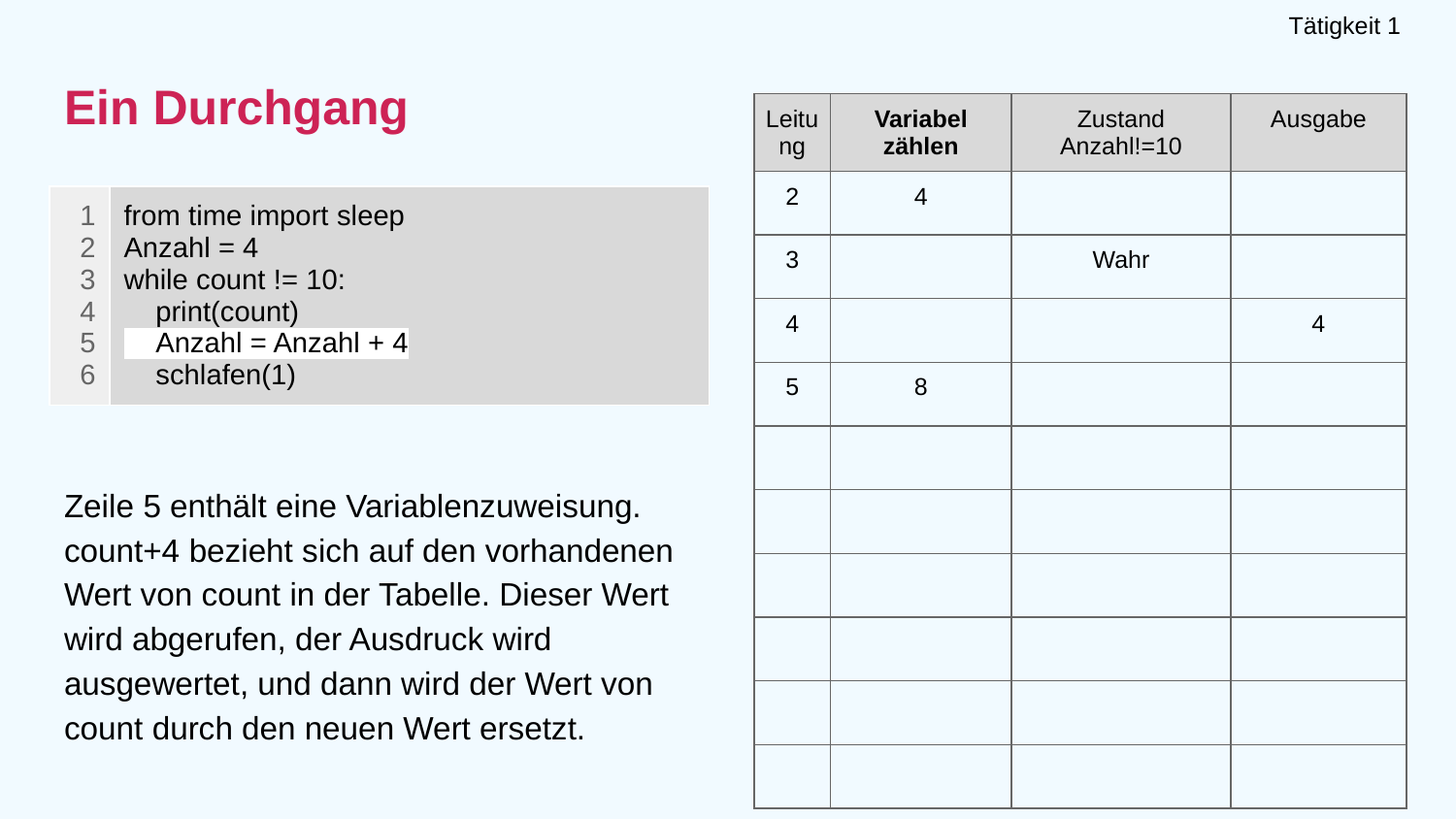

Tätigkeit 1
# Ein Durchgang
| Leitung | Variabel zählen | Zustand Anzahl!=10 | Ausgabe |
| --- | --- | --- | --- |
| 2 | 4 |  |  |
| 3 |  | Wahr |  |
| 4 |  |  | 4 |
| 5 | 8 |  |  |
|  |  |  |  |
|  |  |  |  |
|  |  |  |  |
|  |  |  |  |
|  |  |  |  |
|  |  |  |  |
| 1 2 3 4 5 6 | from time import sleep Anzahl = 4 while count != 10: print(count) Anzahl = Anzahl + 4 schlafen(1) |
| --- | --- |
Zeile 5 enthält eine Variablenzuweisung. count+4 bezieht sich auf den vorhandenen Wert von count in der Tabelle. Dieser Wert wird abgerufen, der Ausdruck wird ausgewertet, und dann wird der Wert von count durch den neuen Wert ersetzt.